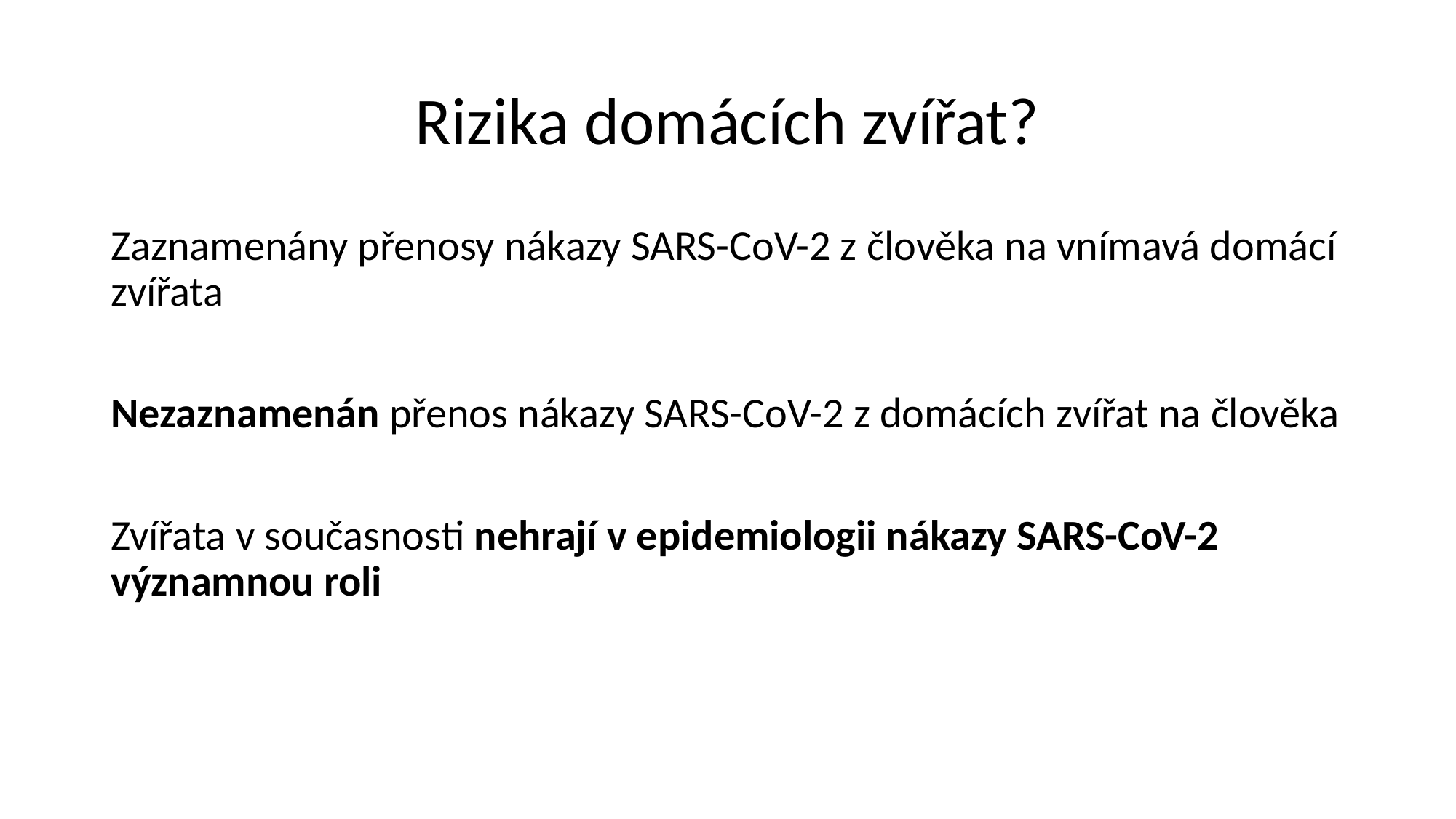

# Rizika domácích zvířat?
Zaznamenány přenosy nákazy SARS-CoV-2 z člověka na vnímavá domácí zvířata

Nezaznamenán přenos nákazy SARS-CoV-2 z domácích zvířat na člověka

Zvířata v současnosti nehrají v epidemiologii nákazy SARS-CoV-2 významnou roli